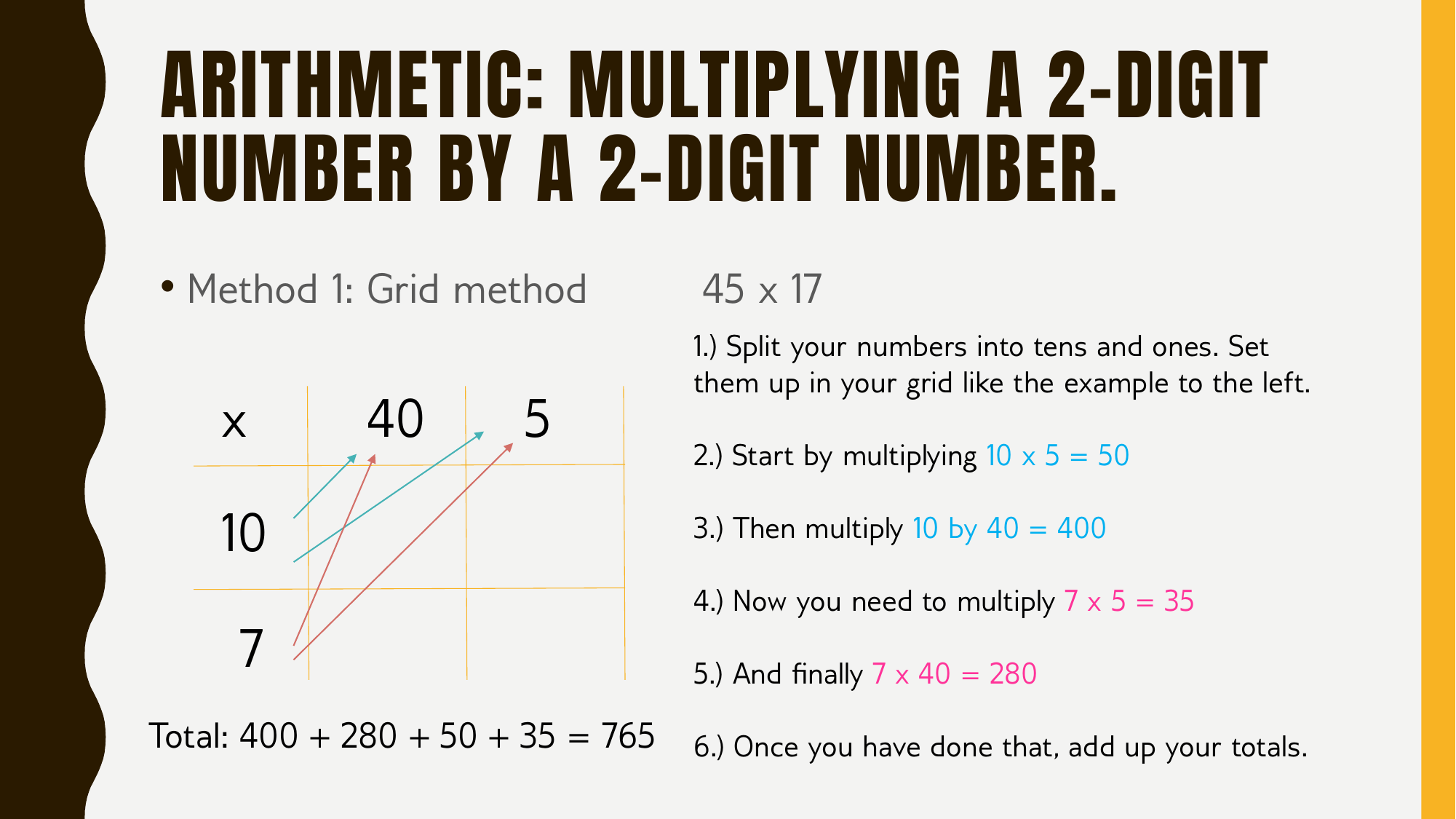

# Arithmetic: Multiplying a 2-digit number by a 2-digit number.
Method 1: Grid method         45 x 17

1.) Split your numbers into tens and ones. Set them up in your grid like the example to the left.

2.) Start by multiplying 10 x 5 = 50

3.) Then multiply 10 by 40 = 400

4.) Now you need to multiply 7 x 5 = 35

5.) And finally 7 x 40 = 280

6.) Once you have done that, add up your totals.
40
5
x
10
7
Total: 400 + 280 + 50 + 35 = 765